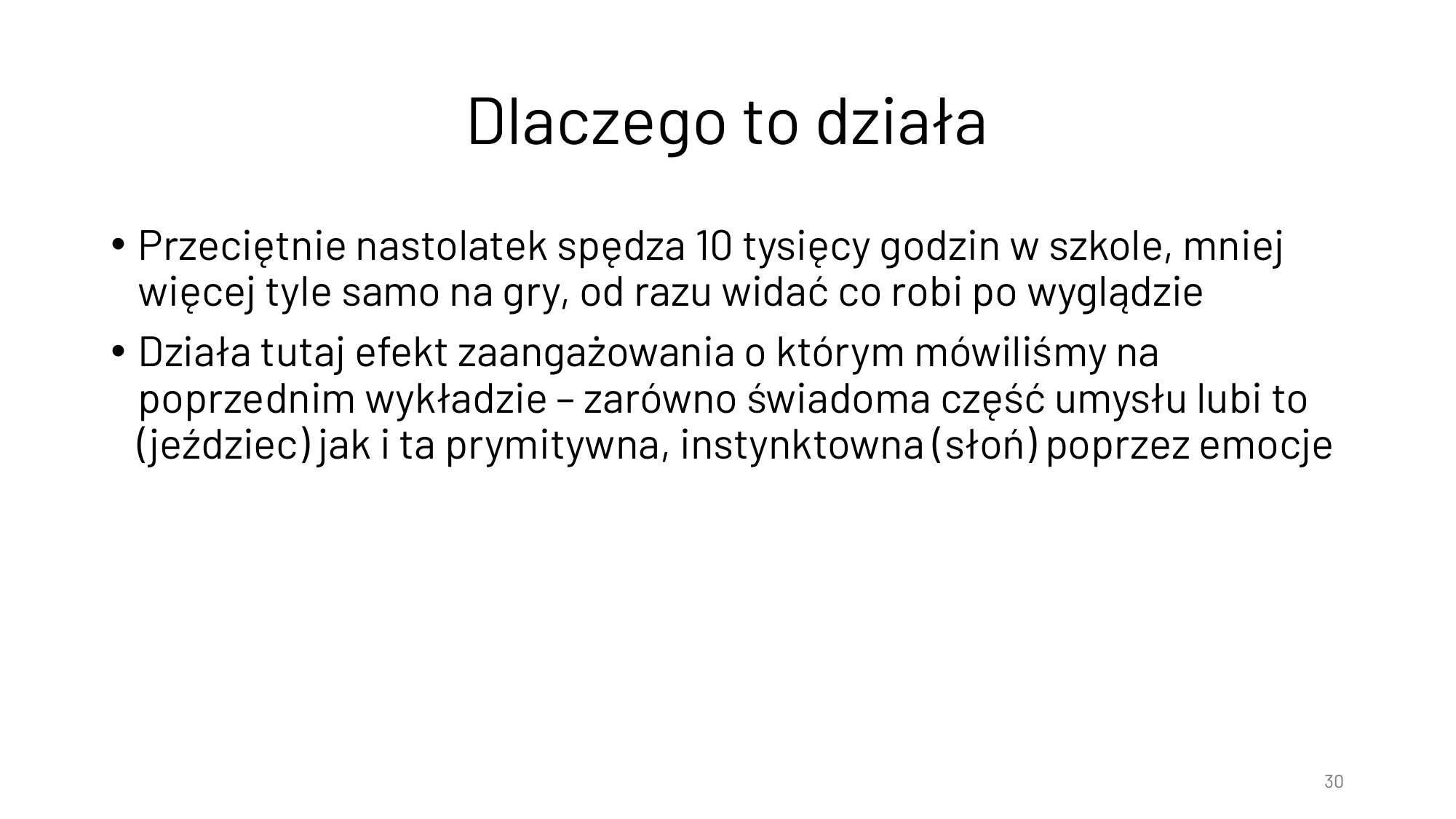

# Dlaczego to działa
Przeciętnie nastolatek spędza 10 tysięcy godzin w szkole, mniej więcej tyle samo na gry, od razu widać co robi po wyglądzie
Działa tutaj efekt zaangażowania o którym mówiliśmy na poprzednim wykładzie – zarówno świadoma część umysłu lubi to (jeździec) jak i ta prymitywna, instynktowna (słoń) poprzez emocje

30